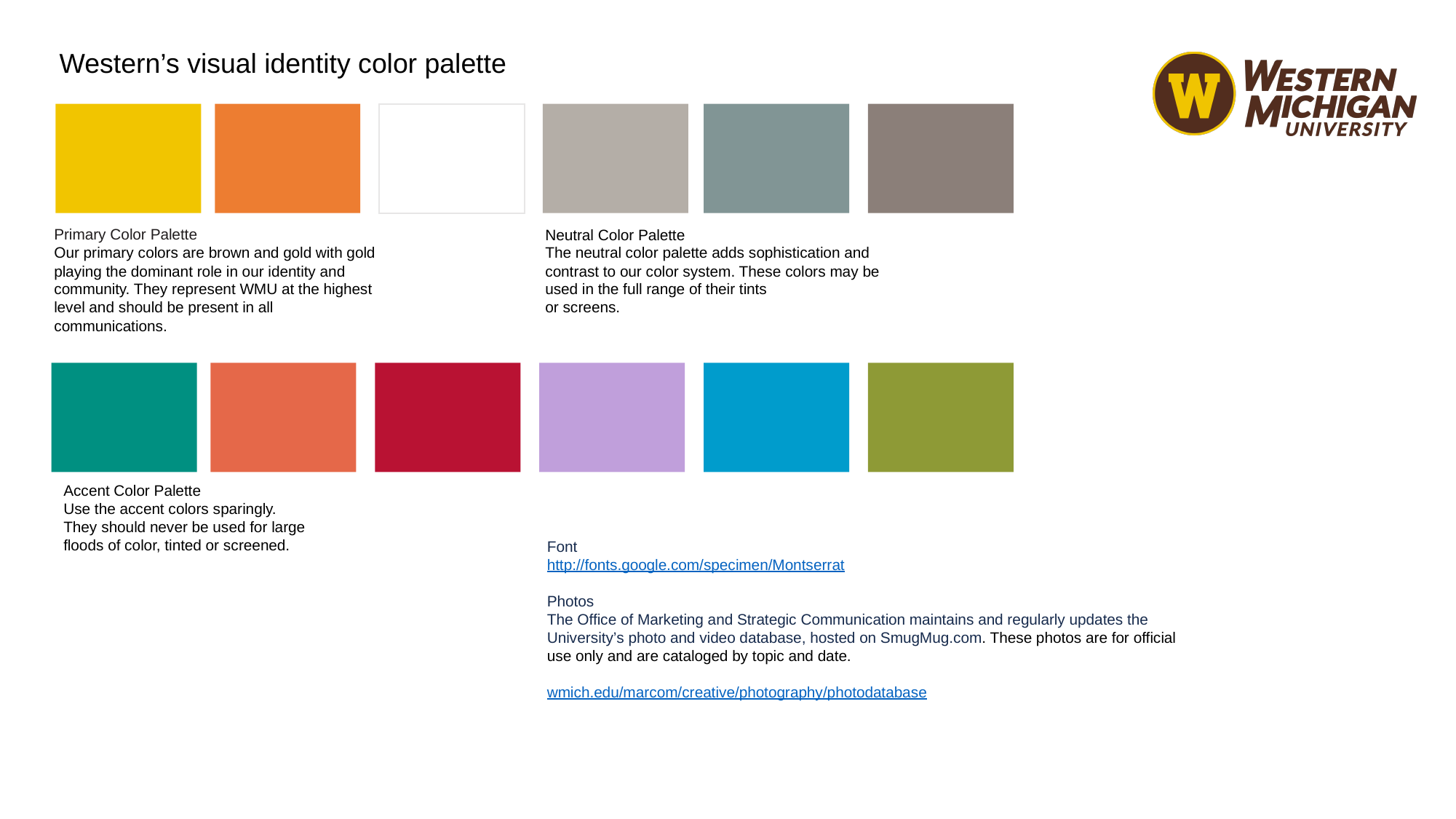

Western’s visual identity color palette
Primary Color Palette
Our primary colors are brown and gold with gold playing the dominant role in our identity and community. They represent WMU at the highest level and should be present in all communications.
Neutral Color Palette
The neutral color palette adds sophistication and contrast to our color system. These colors may be used in the full range of their tints
or screens.
Accent Color Palette
Use the accent colors sparingly.
They should never be used for large
floods of color, tinted or screened.
Font
http://fonts.google.com/specimen/Montserrat

Photos
The Office of Marketing and Strategic Communication maintains and regularly updates the University’s photo and video database, hosted on SmugMug.com. These photos are for official use only and are cataloged by topic and date.

wmich.edu/marcom/creative/photography/photodatabase